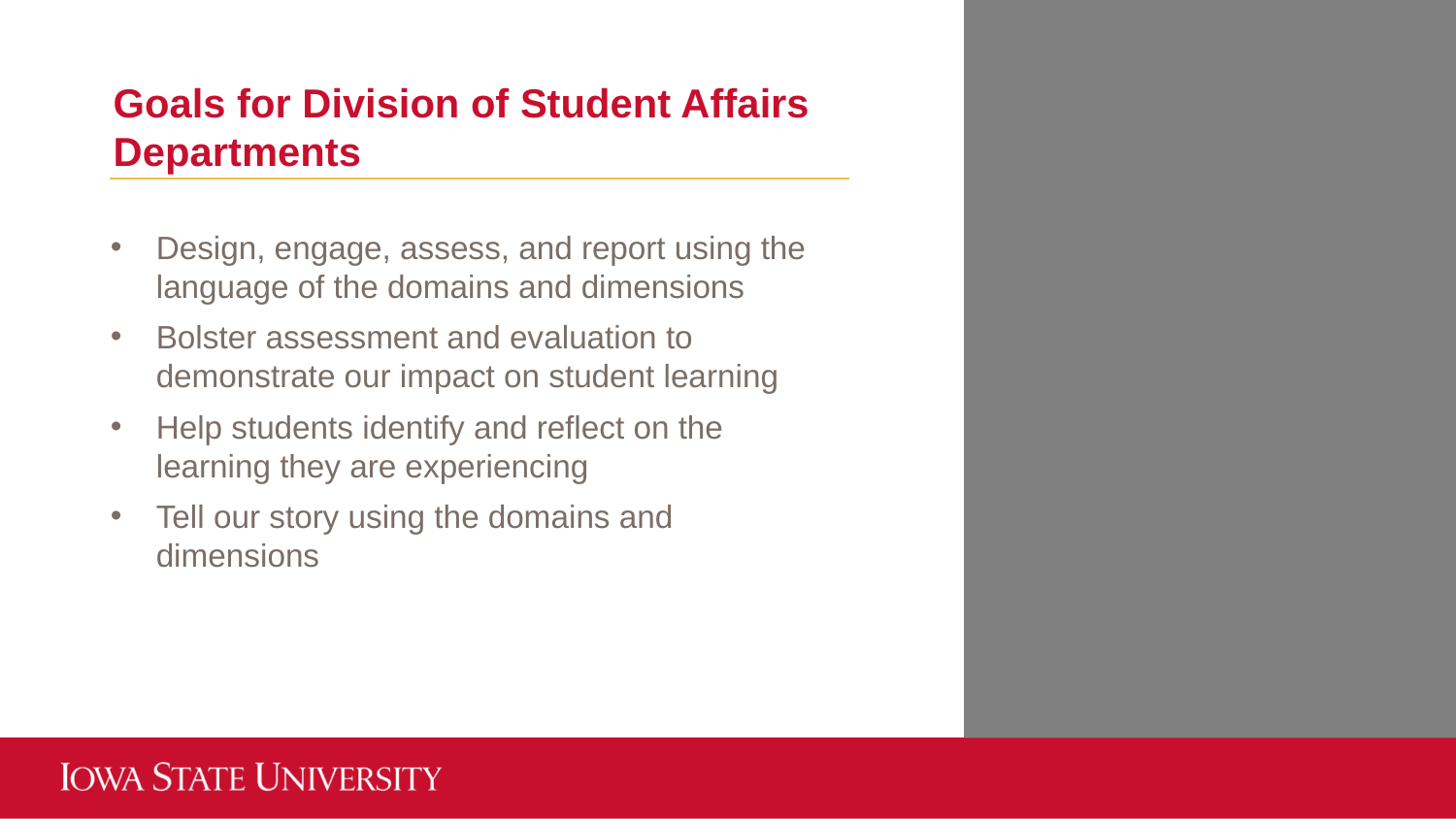

Goals for Division of Student Affairs Departments
Design, engage, assess, and report using the language of the domains and dimensions
Bolster assessment and evaluation to demonstrate our impact on student learning
Help students identify and reflect on the learning they are experiencing
Tell our story using the domains and dimensions